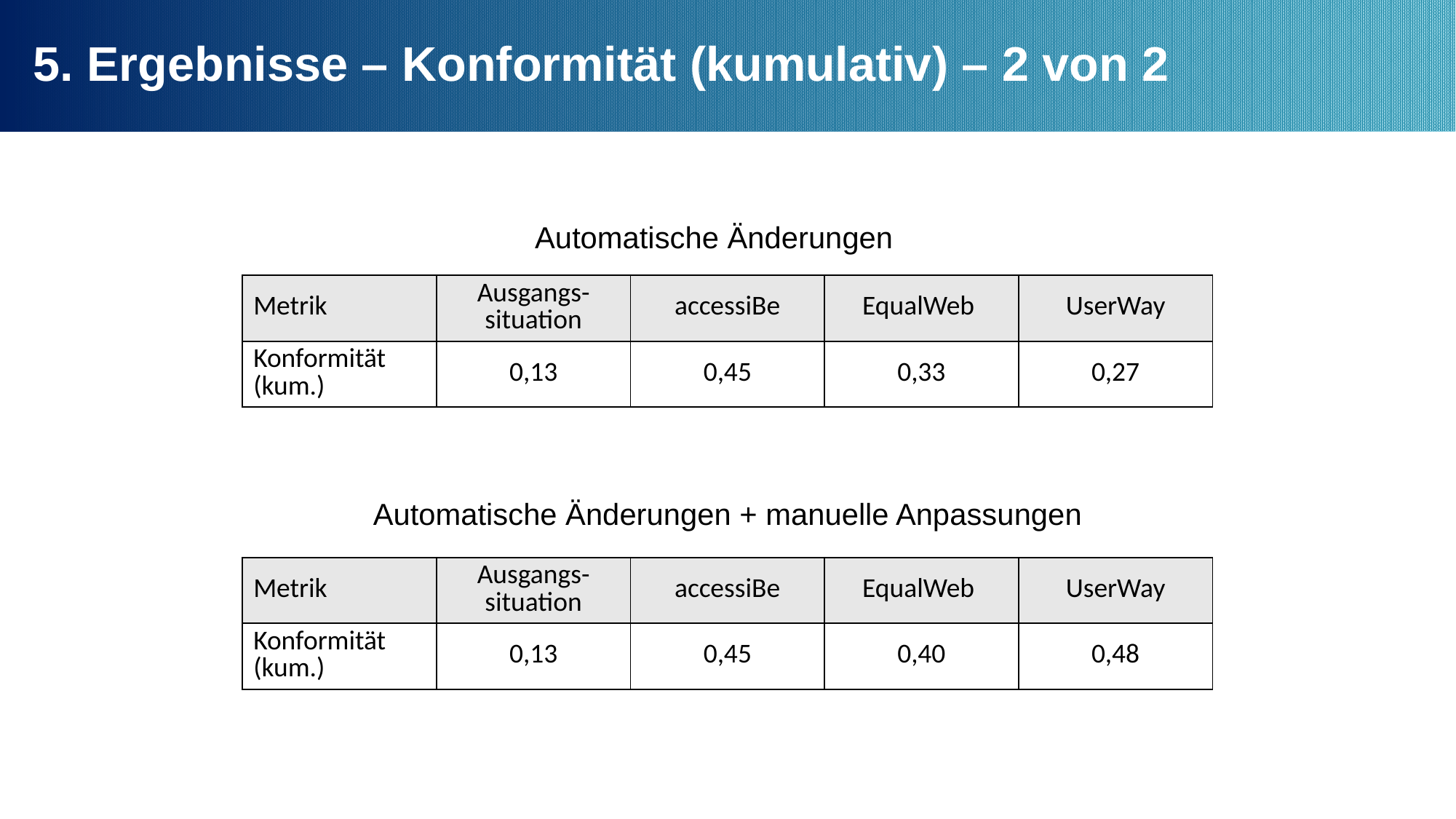

5. Ergebnisse – Konformität (kumulativ) – 2 von 2
Automatische Änderungen
| Metrik | Ausgangs-situation | accessiBe | EqualWeb | UserWay |
| --- | --- | --- | --- | --- |
| Konformität (kum.) | 0,13 | 0,45 | 0,33 | 0,27 |
Automatische Änderungen + manuelle Anpassungen
| Metrik | Ausgangs-situation | accessiBe | EqualWeb | UserWay |
| --- | --- | --- | --- | --- |
| Konformität (kum.) | 0,13 | 0,45 | 0,40 | 0,48 |